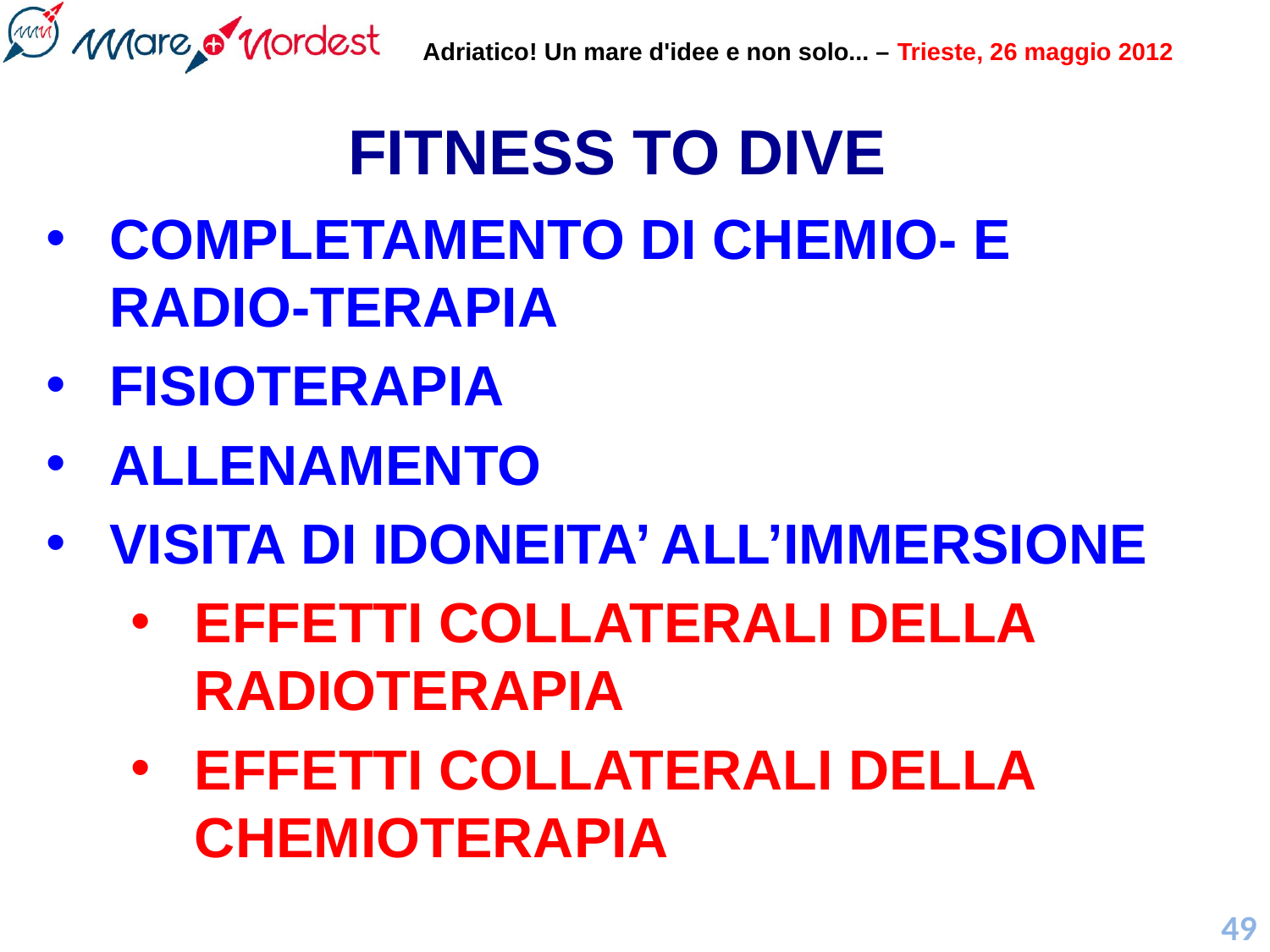

# FITNESS TO DIVE
COMPLETAMENTO DI CHEMIO- E RADIO-TERAPIA
FISIOTERAPIA
ALLENAMENTO
VISITA DI IDONEITA’ ALL’IMMERSIONE
EFFETTI COLLATERALI DELLA RADIOTERAPIA
EFFETTI COLLATERALI DELLA CHEMIOTERAPIA
49